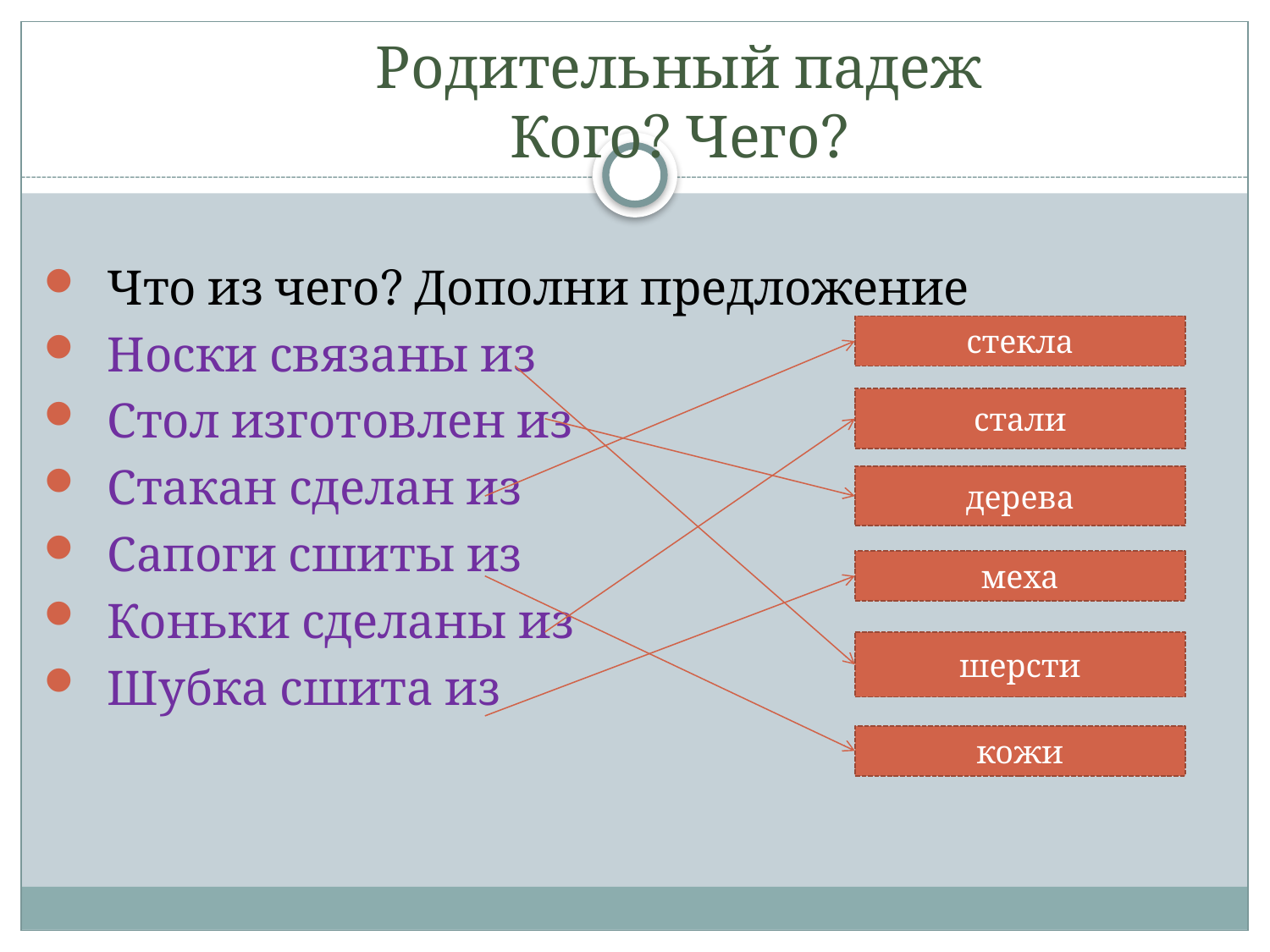

# Родительный падеж Кого? Чего?
Что из чего? Дополни предложение
Носки связаны из
Стол изготовлен из
Стакан сделан из
Сапоги сшиты из
Коньки сделаны из
Шубка сшита из

стекла
стали
дерева
меха
шерсти
кожи